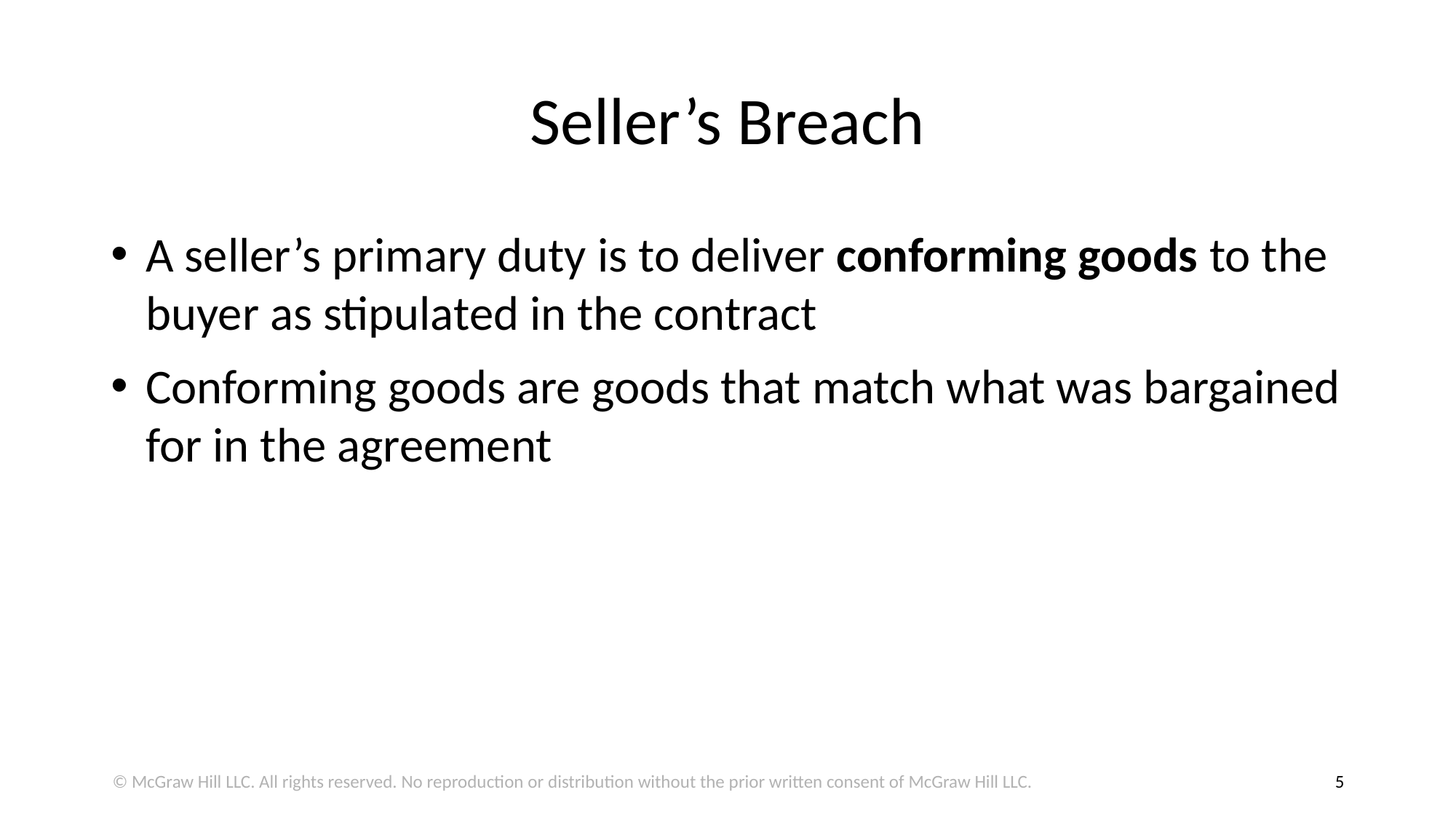

# Seller’s Breach
A seller’s primary duty is to deliver conforming goods to the buyer as stipulated in the contract
Conforming goods are goods that match what was bargained for in the agreement
© McGraw Hill LLC. All rights reserved. No reproduction or distribution without the prior written consent of McGraw Hill LLC.
5